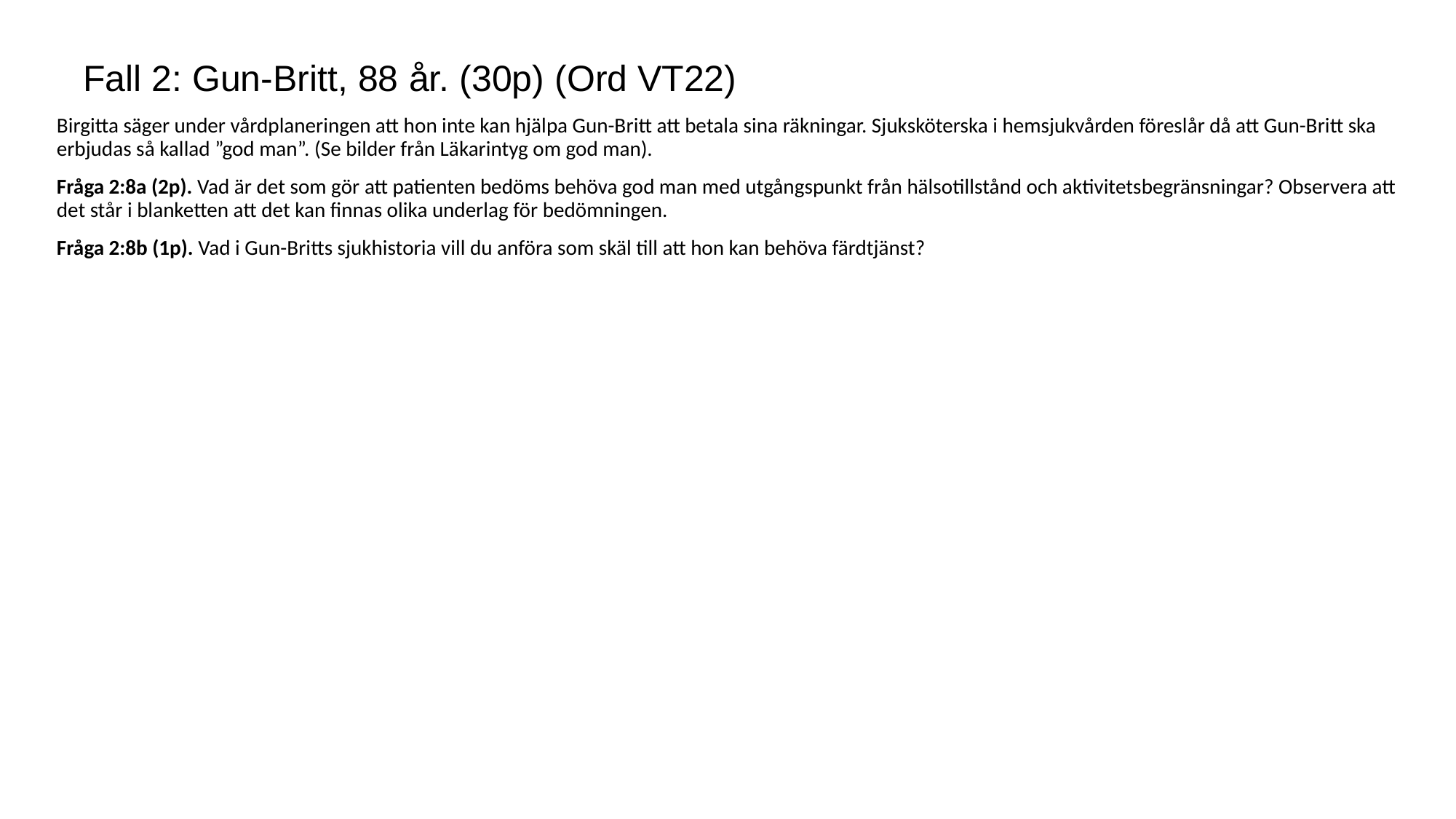

# Fall 2: Gun-Britt, 88 år. (30p) (Ord VT22)
Birgitta säger under vårdplaneringen att hon inte kan hjälpa Gun-Britt att betala sina räkningar. Sjuksköterska i hemsjukvården föreslår då att Gun-Britt ska erbjudas så kallad ”god man”. (Se bilder från Läkarintyg om god man).
Fråga 2:8a (2p). Vad är det som gör att patienten bedöms behöva god man med utgångspunkt från hälsotillstånd och aktivitetsbegränsningar? Observera att det står i blanketten att det kan finnas olika underlag för bedömningen.
Fråga 2:8b (1p). Vad i Gun-Britts sjukhistoria vill du anföra som skäl till att hon kan behöva färdtjänst?